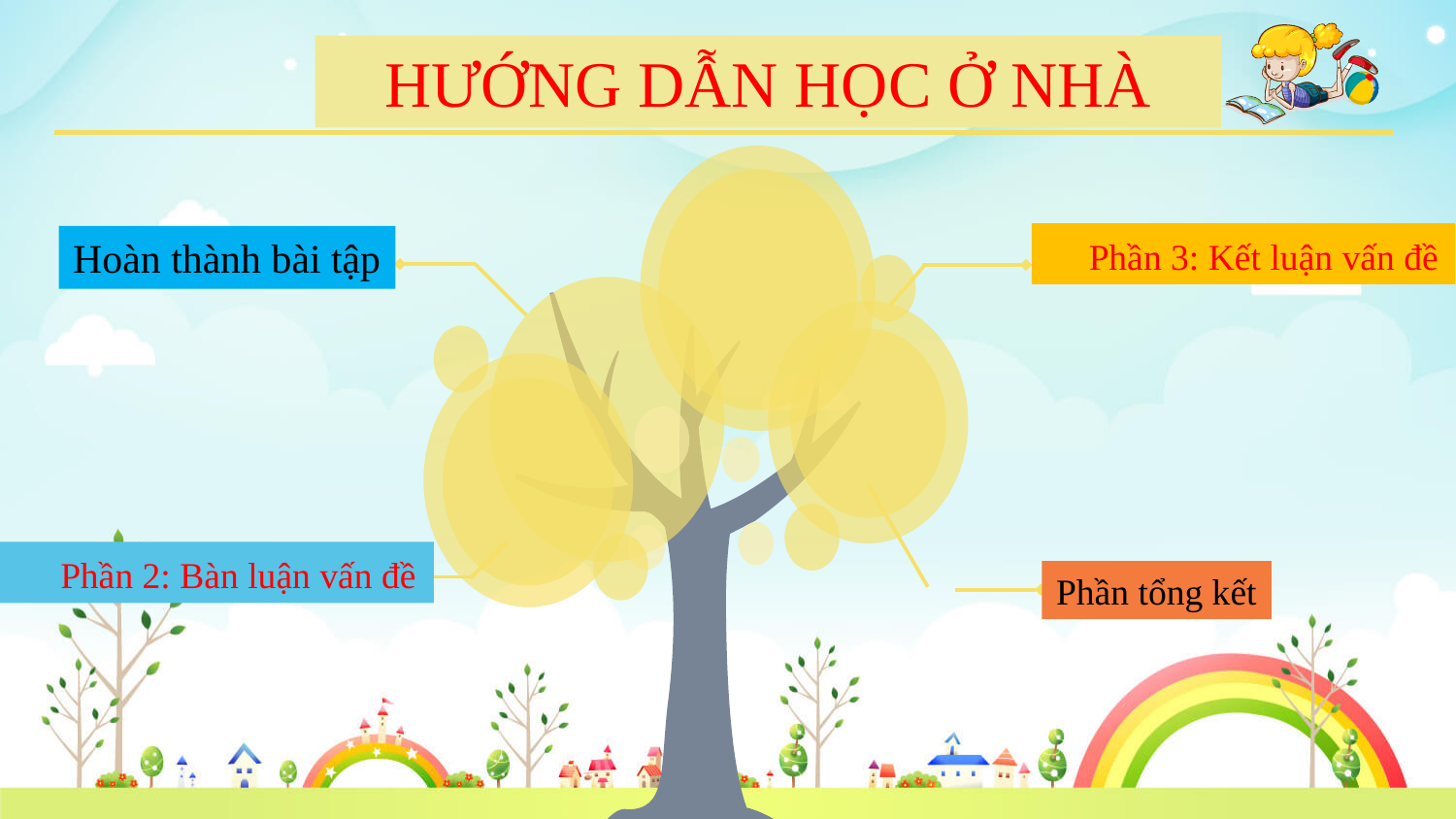

HƯỚNG DẪN HỌC Ở NHÀ

Phần 3: Kết luận vấn đề
Hoàn thành bài tập
Phần 2: Bàn luận vấn đề
Phần tổng kết